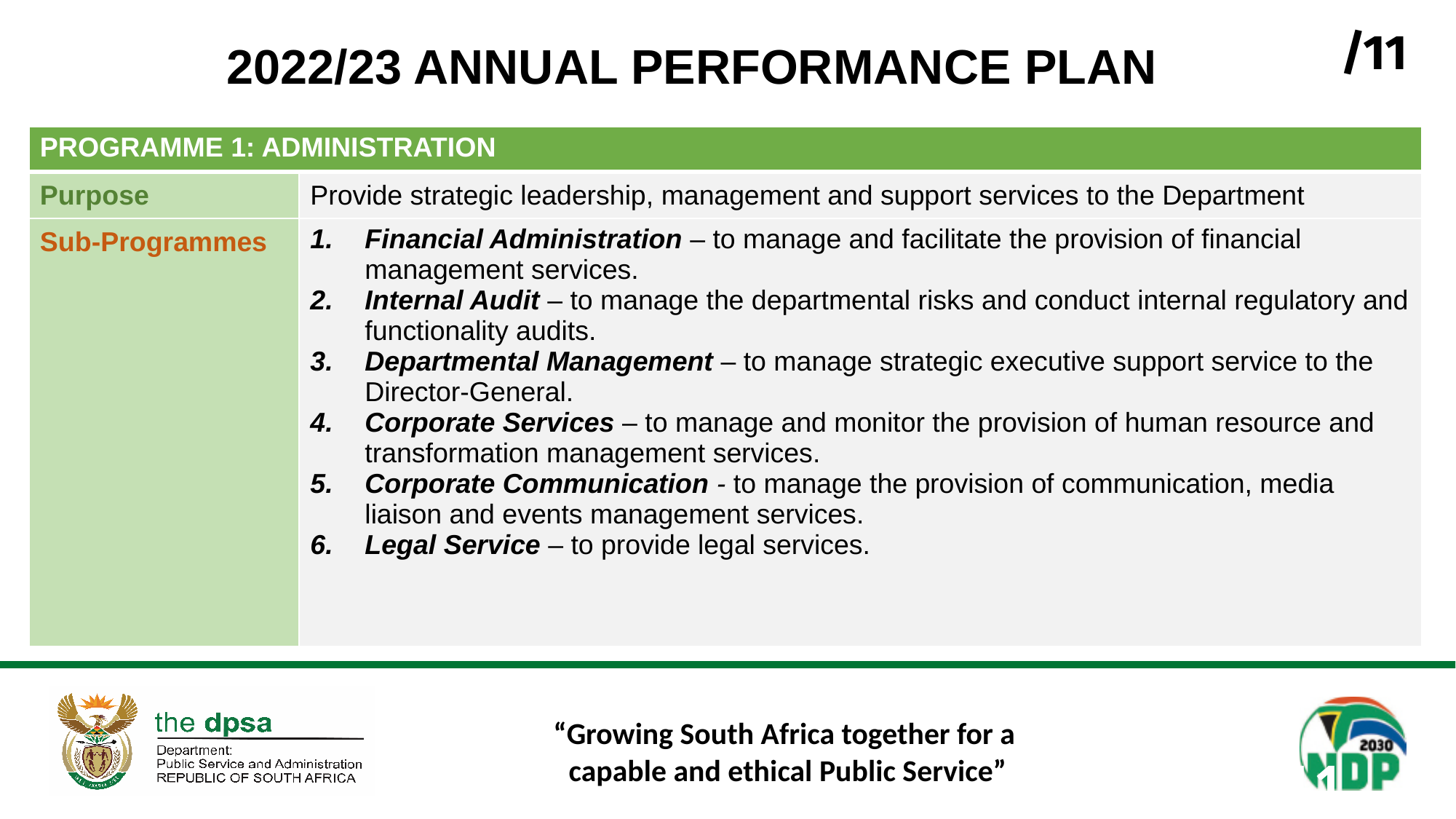

# 2022/23 ANNUAL PERFORMANCE PLAN
/11
11

| PROGRAMME 1: ADMINISTRATION |  |
| --- | --- |
| Purpose | Provide strategic leadership, management and support services to the Department |
| Sub-Programmes | Financial Administration – to manage and facilitate the provision of financial management services. Internal Audit – to manage the departmental risks and conduct internal regulatory and functionality audits. Departmental Management – to manage strategic executive support service to the Director-General. Corporate Services – to manage and monitor the provision of human resource and transformation management services. Corporate Communication - to manage the provision of communication, media liaison and events management services. Legal Service – to provide legal services. |
11